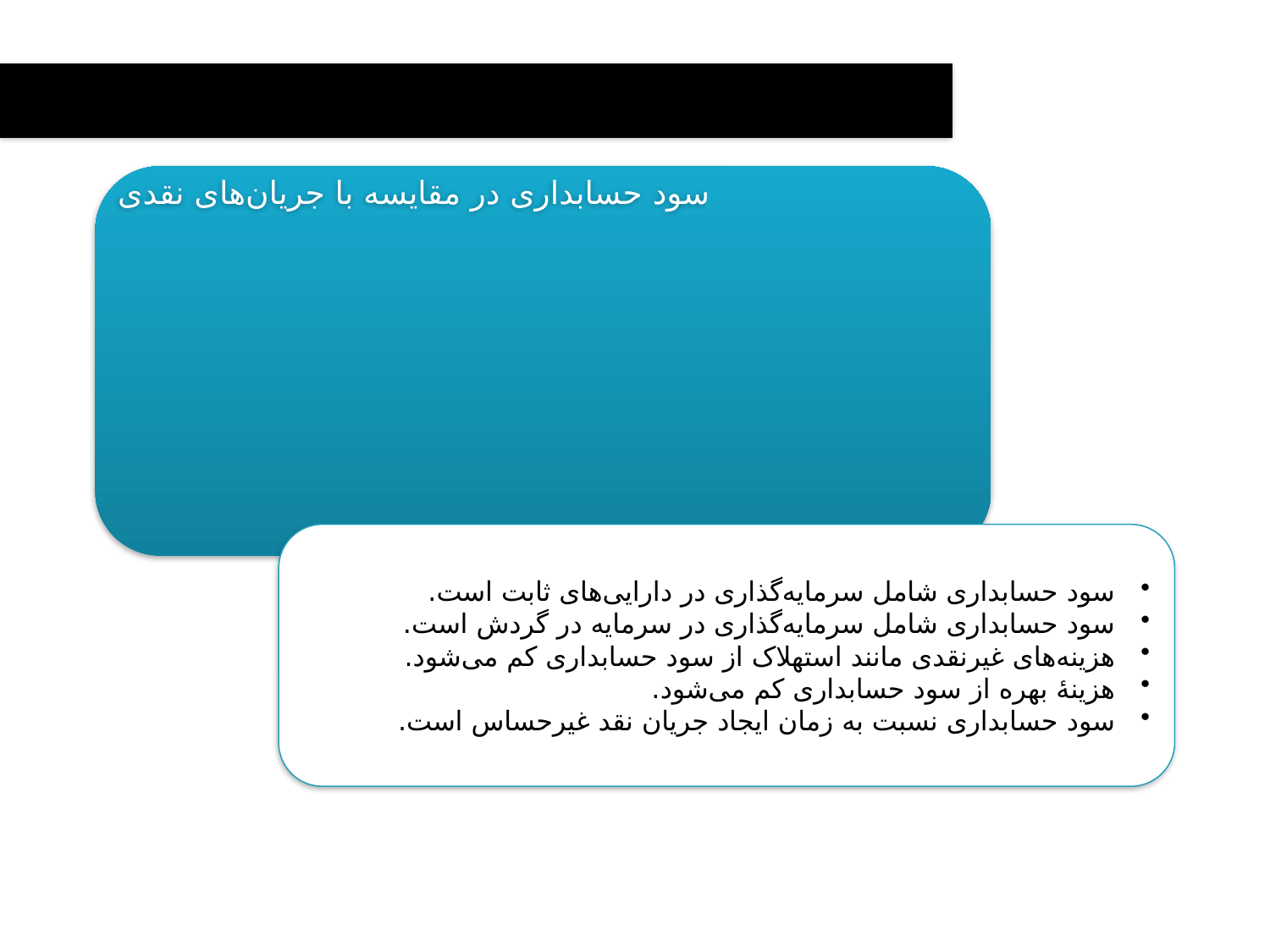

#
سود حسابداری در مقایسه با جریان‌های نقدی
سود حسابداری شامل سرمایه‌گذاری در دارایی‌های ثابت است.
سود حسابداری شامل سرمایه‌گذاری در سرمایه در گردش است.
هزینۀ بهره از سود حسابداری کم می‌شود.
سود حسابداری نسبت به زمان ایجاد جریان نقد غیرحساس است.